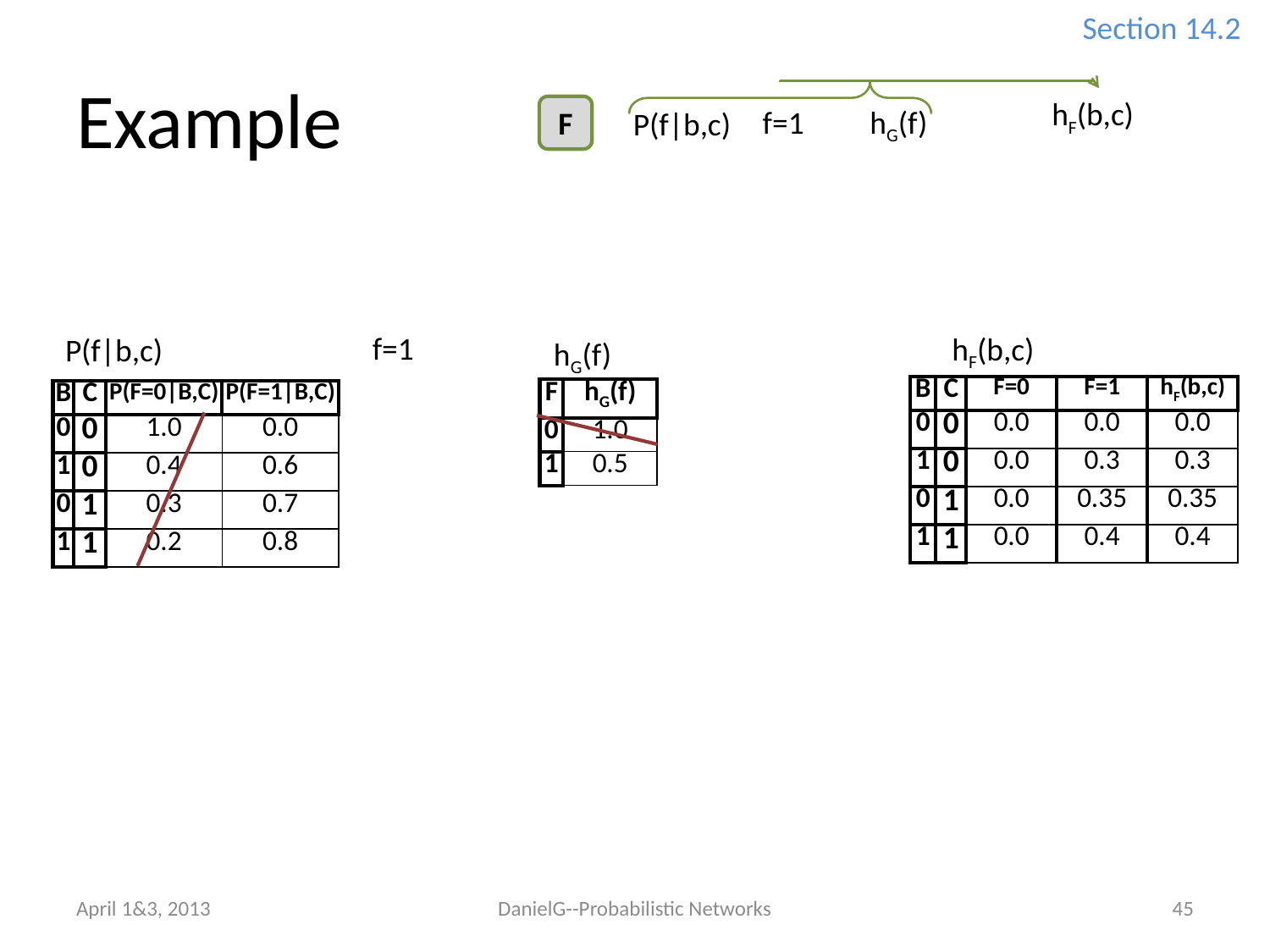

Section 14.2
# Example
hF(b,c)
F
f=1
hG(f)
P(f|b,c)
f=1
hF(b,c)
P(f|b,c)
hG(f)
| B | C | F=0 | F=1 | hF(b,c) |
| --- | --- | --- | --- | --- |
| 0 | 0 | 0.0 | 0.0 | 0.0 |
| 1 | 0 | 0.0 | 0.3 | 0.3 |
| 0 | 1 | 0.0 | 0.35 | 0.35 |
| 1 | 1 | 0.0 | 0.4 | 0.4 |
| F | hG(f) |
| --- | --- |
| 0 | 1.0 |
| 1 | 0.5 |
| B | C | P(F=0|B,C) | P(F=1|B,C) |
| --- | --- | --- | --- |
| 0 | 0 | 1.0 | 0.0 |
| 1 | 0 | 0.4 | 0.6 |
| 0 | 1 | 0.3 | 0.7 |
| 1 | 1 | 0.2 | 0.8 |
April 1&3, 2013
DanielG--Probabilistic Networks
45